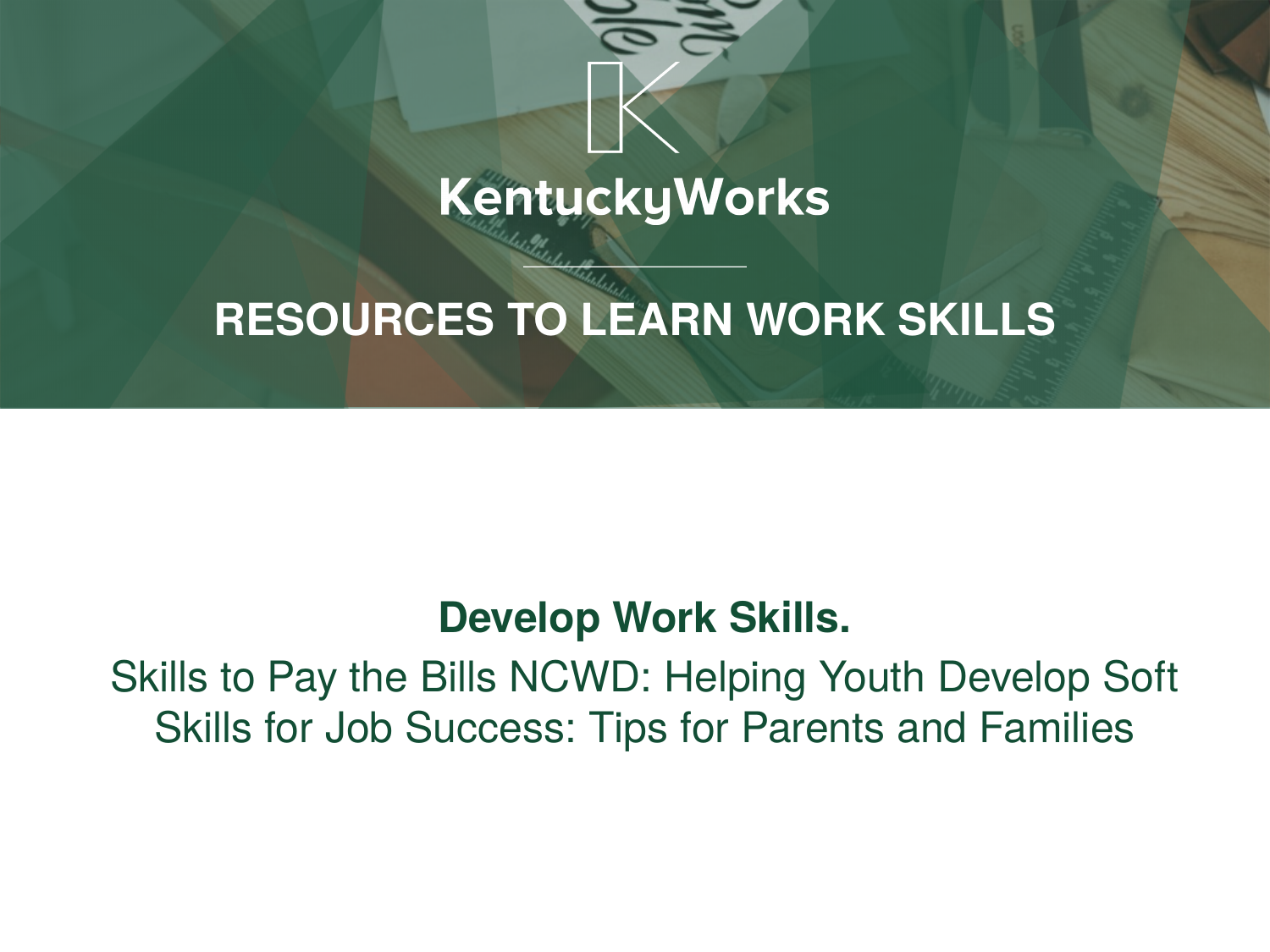

# Resources to Learn Work skills
Develop Work Skills.
Skills to Pay the Bills NCWD: Helping Youth Develop Soft Skills for Job Success: Tips for Parents and Families